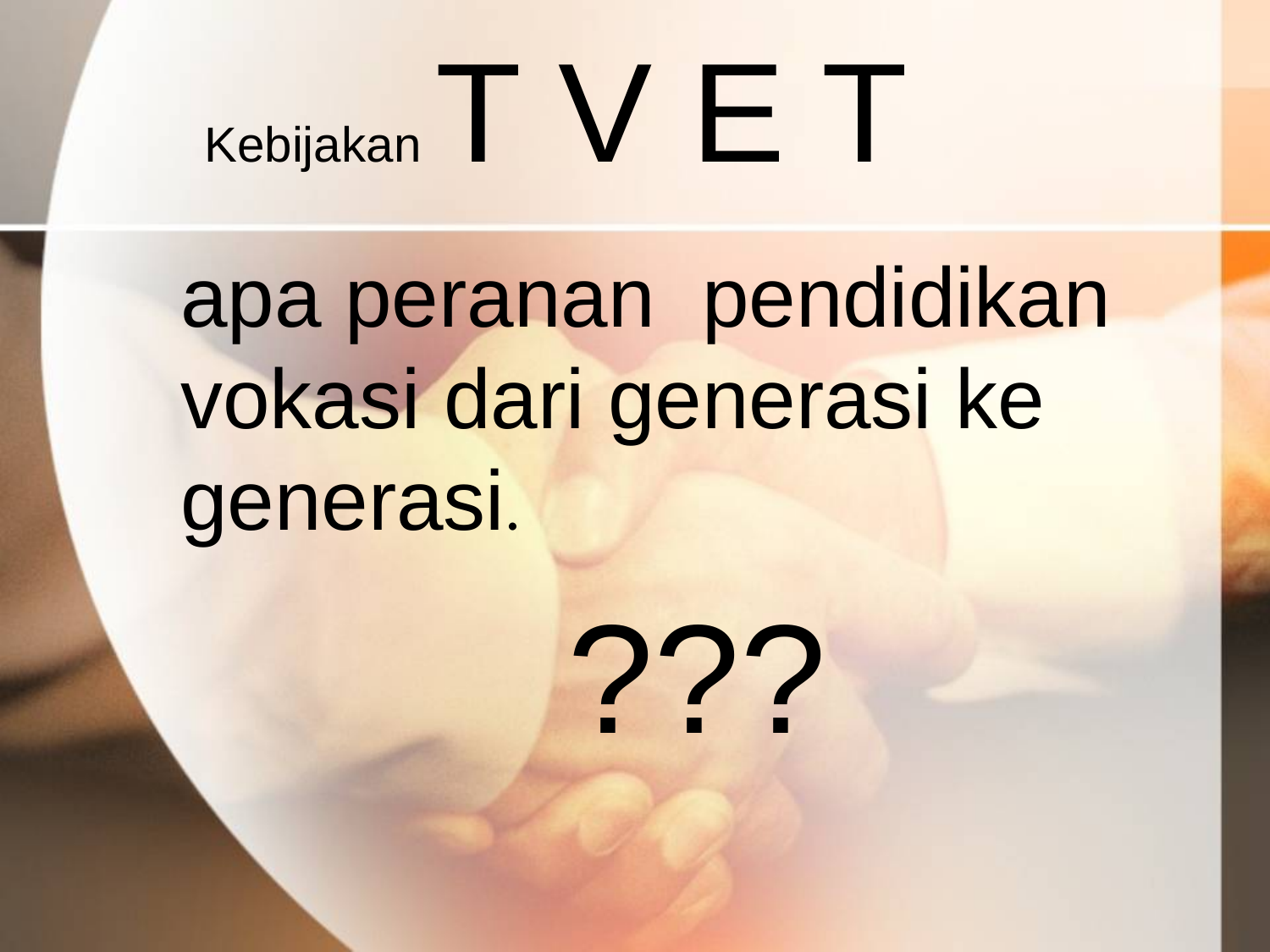

# Kebijakan T V E T
apa peranan  pendidikan vokasi dari generasi ke generasi.
???